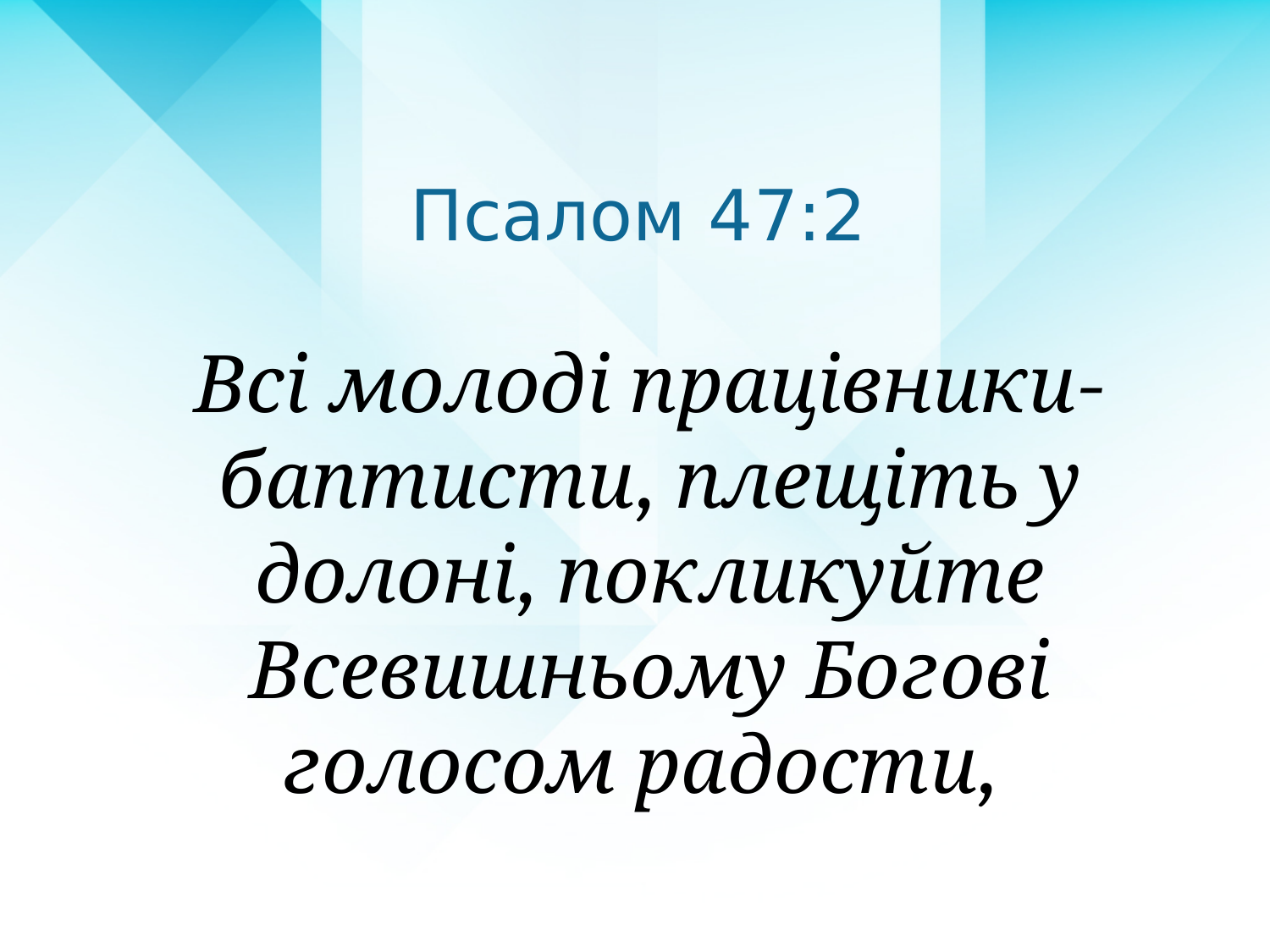

Псалом 47:2

Всі молоді працівники-баптисти, плещіть у долоні, покликуйте Всевишньому Богові голосом радости,